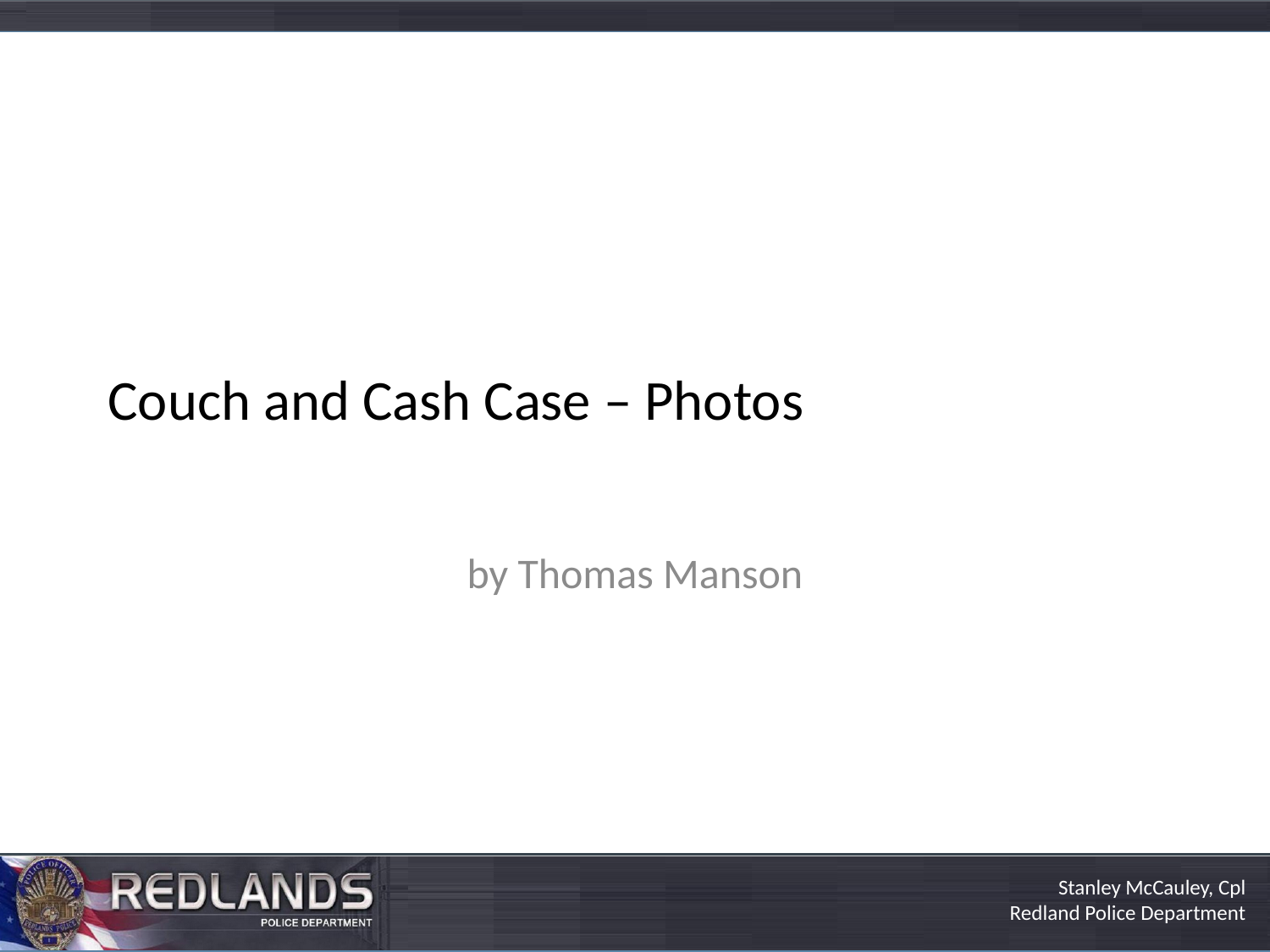

# Couch and Cash Case – Photos
by Thomas Manson